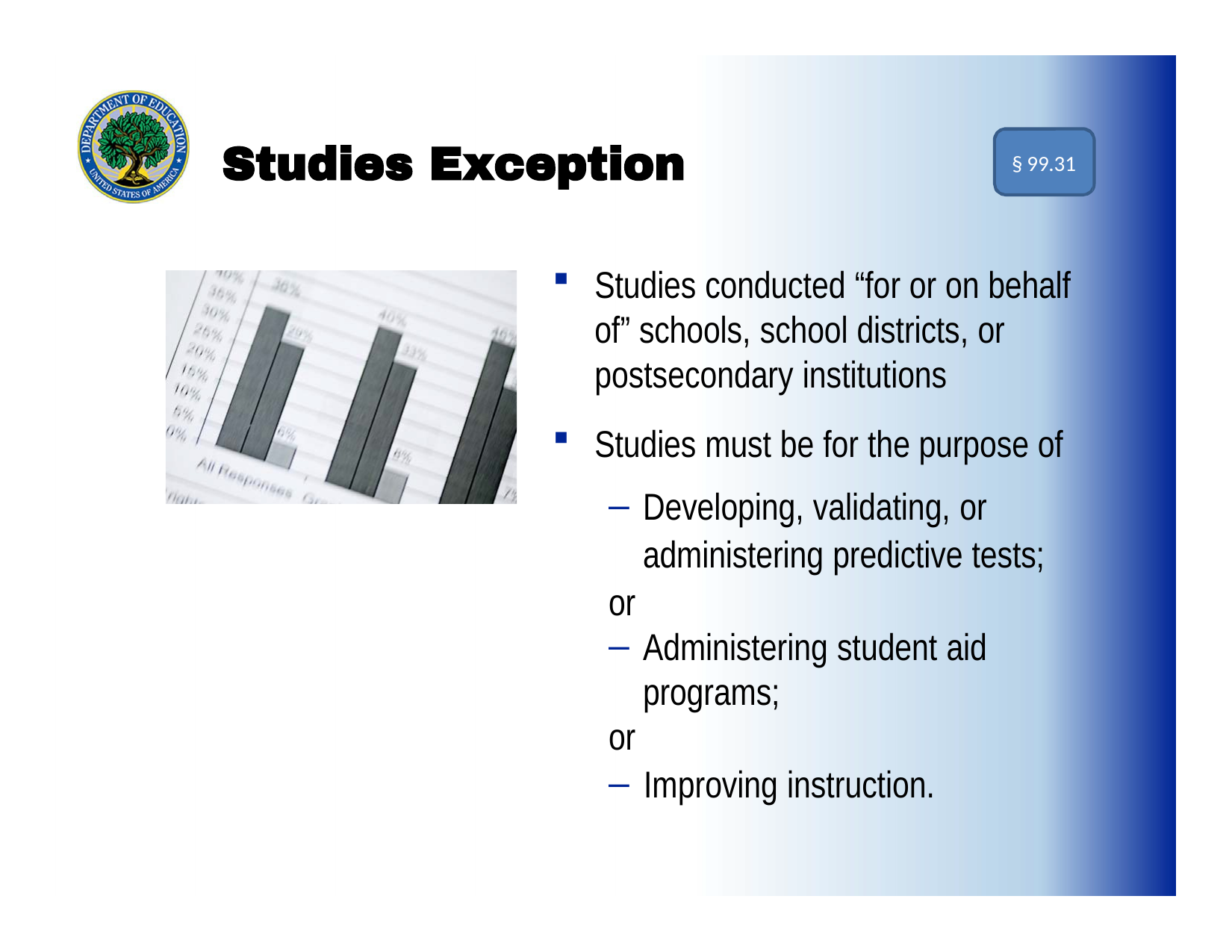

# Studies Exception

§ 99.31

Studies conducted “for or on behalf of” schools, school districts, or postsecondary institutions
Studies must be for the purpose of
Developing, validating, or administering predictive tests;
or
Administering student aid programs;
or
Improving instruction.